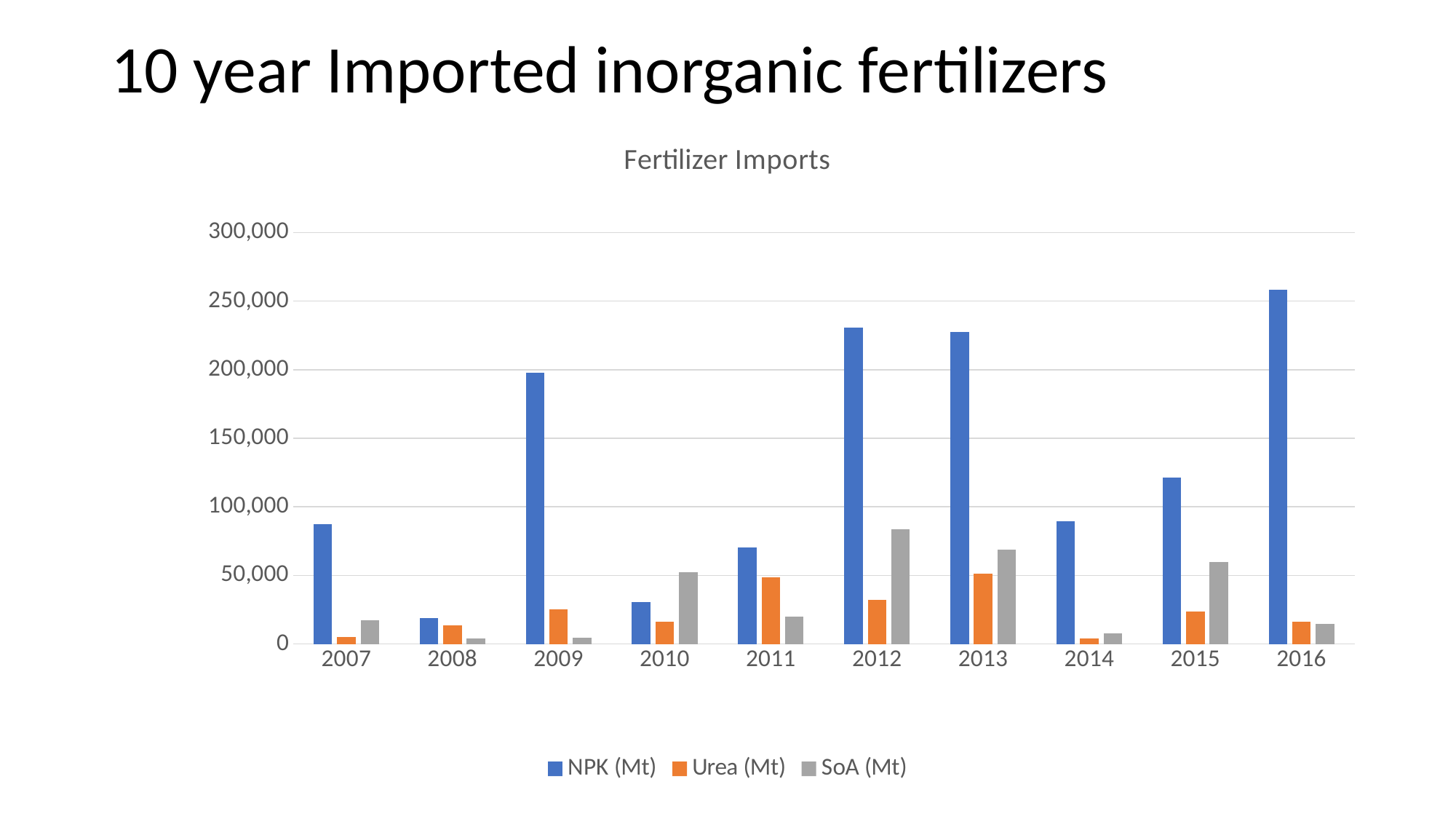

# 10 year Imported inorganic fertilizers

### Chart: Fertilizer Imports

| Category | NPK (Mt) | Urea (Mt) | SoA (Mt) |
|---|---|---|---|
| 2007 | 87388.0 | 4962.0 | 17458.0 |
| 2008 | 18873.0 | 13773.0 | 4172.0 |
| 2009 | 197631.0 | 25028.0 | 4616.0 |
| 2010 | 30560.0 | 16079.0 | 52117.0 |
| 2011 | 70359.0 | 48552.0 | 20140.0 |
| 2012 | 230723.0 | 31950.0 | 83840.0 |
| 2013 | 227571.0 | 51044.0 | 68979.0 |
| 2014 | 89332.0 | 3864.0 | 7551.0 |
| 2015 | 121509.83 | 23594.274 | 59676.16 |
| 2016 | 258290.19 | 16353.4 | 14417.39 |